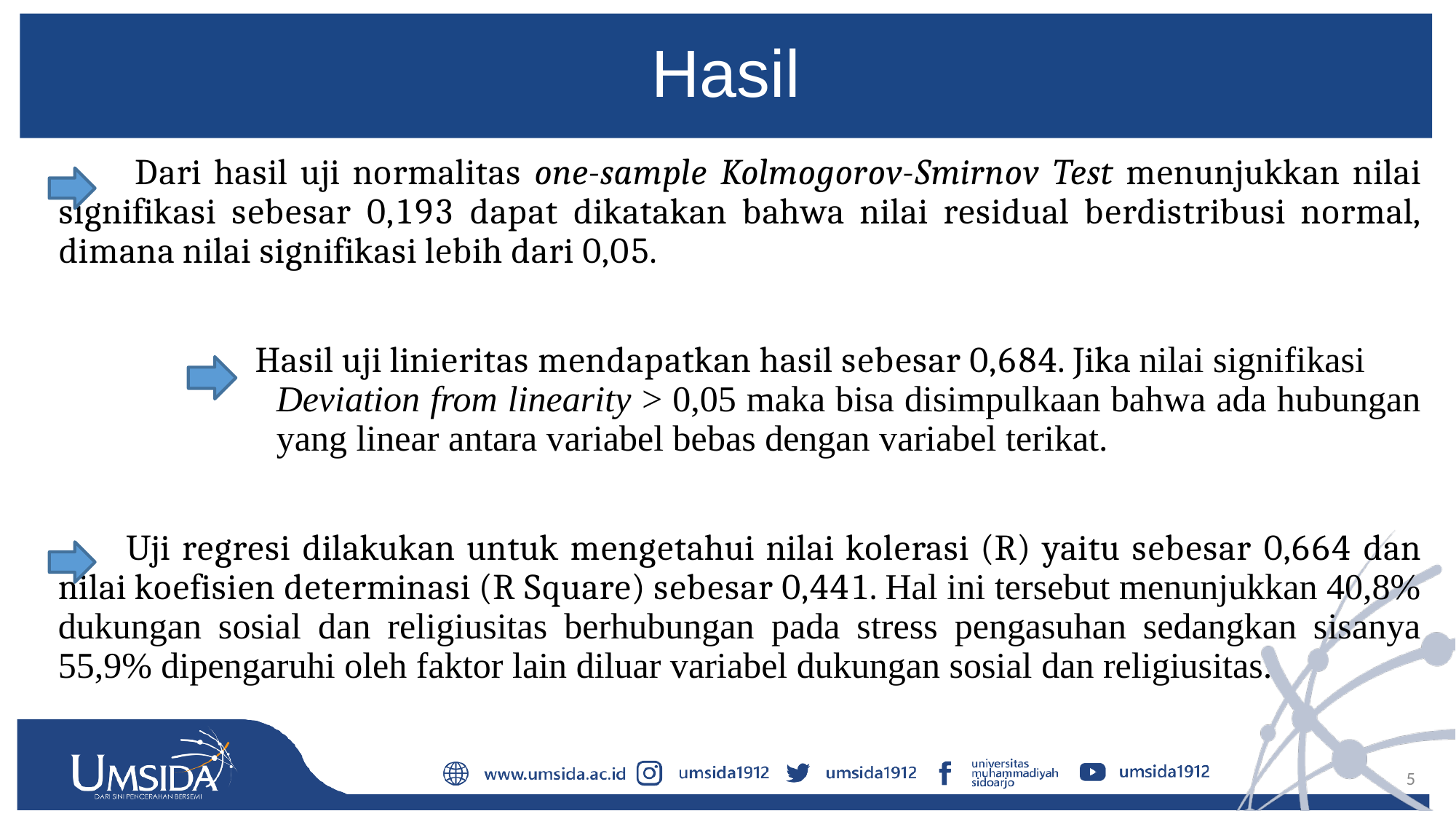

# Hasil
      Dari hasil uji normalitas one-sample Kolmogorov-Smirnov Test menunjukkan nilai signifikasi sebesar 0,193 dapat dikatakan bahwa nilai residual berdistribusi normal, dimana nilai signifikasi lebih dari 0,05.

                        Hasil uji linieritas mendapatkan hasil sebesar 0,684. Jika nilai signifikasi       		Deviation from linearity > 0,05 maka bisa disimpulkaan bahwa ada hubungan 		yang linear antara variabel bebas dengan variabel terikat.

      Uji regresi dilakukan untuk mengetahui nilai kolerasi (R) yaitu sebesar 0,664 dan nilai koefisien determinasi (R Square) sebesar 0,441. Hal ini tersebut menunjukkan 40,8% dukungan sosial dan religiusitas berhubungan pada stress pengasuhan sedangkan sisanya 55,9% dipengaruhi oleh faktor lain diluar variabel dukungan sosial dan religiusitas.